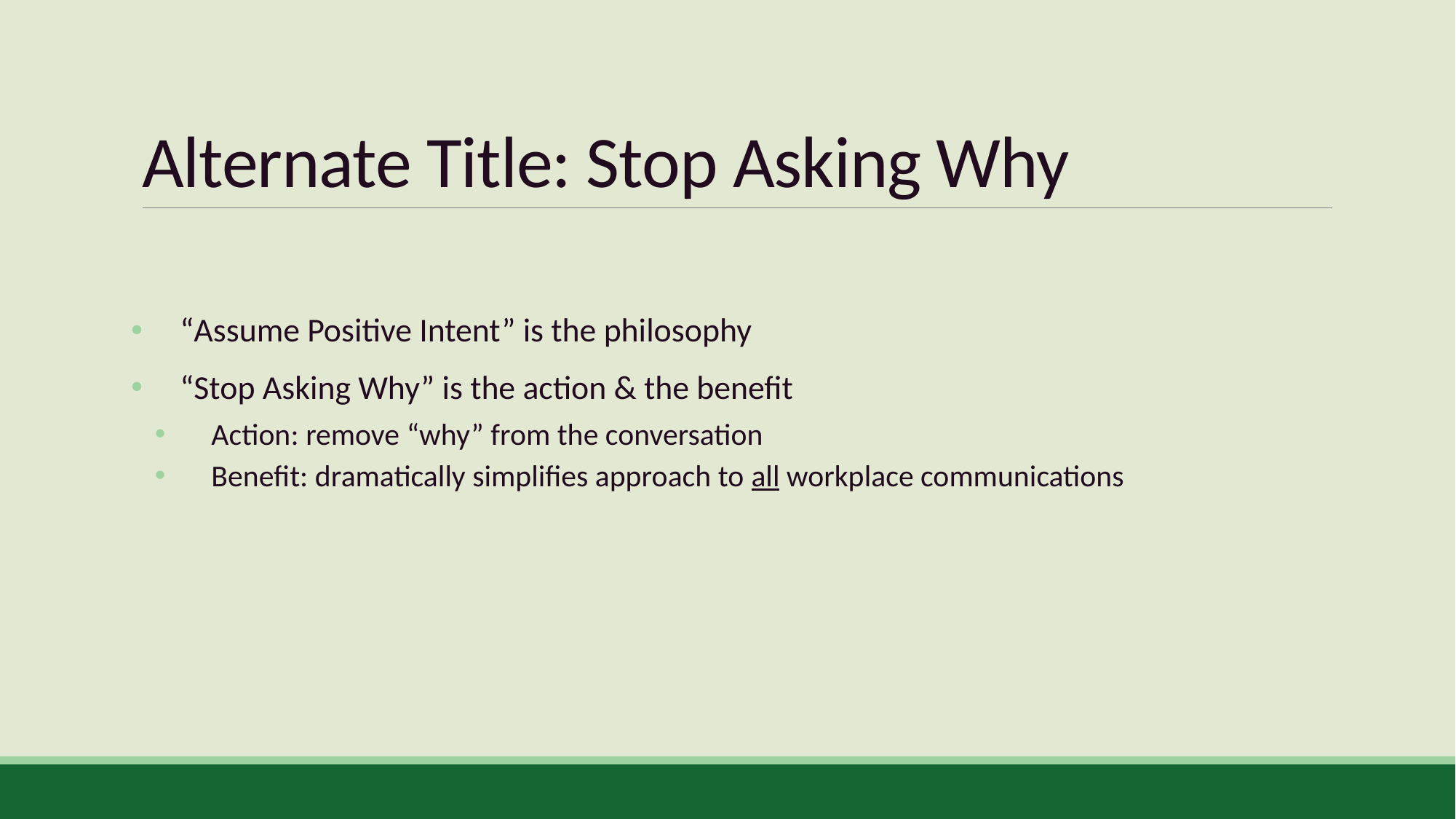

# Alternate Title: Stop Asking Why

     “Assume Positive Intent” is the philosophy
     “Stop Asking Why” is the action & the benefit
     Action: remove “why” from the conversation
     Benefit: dramatically simplifies approach to all workplace communications